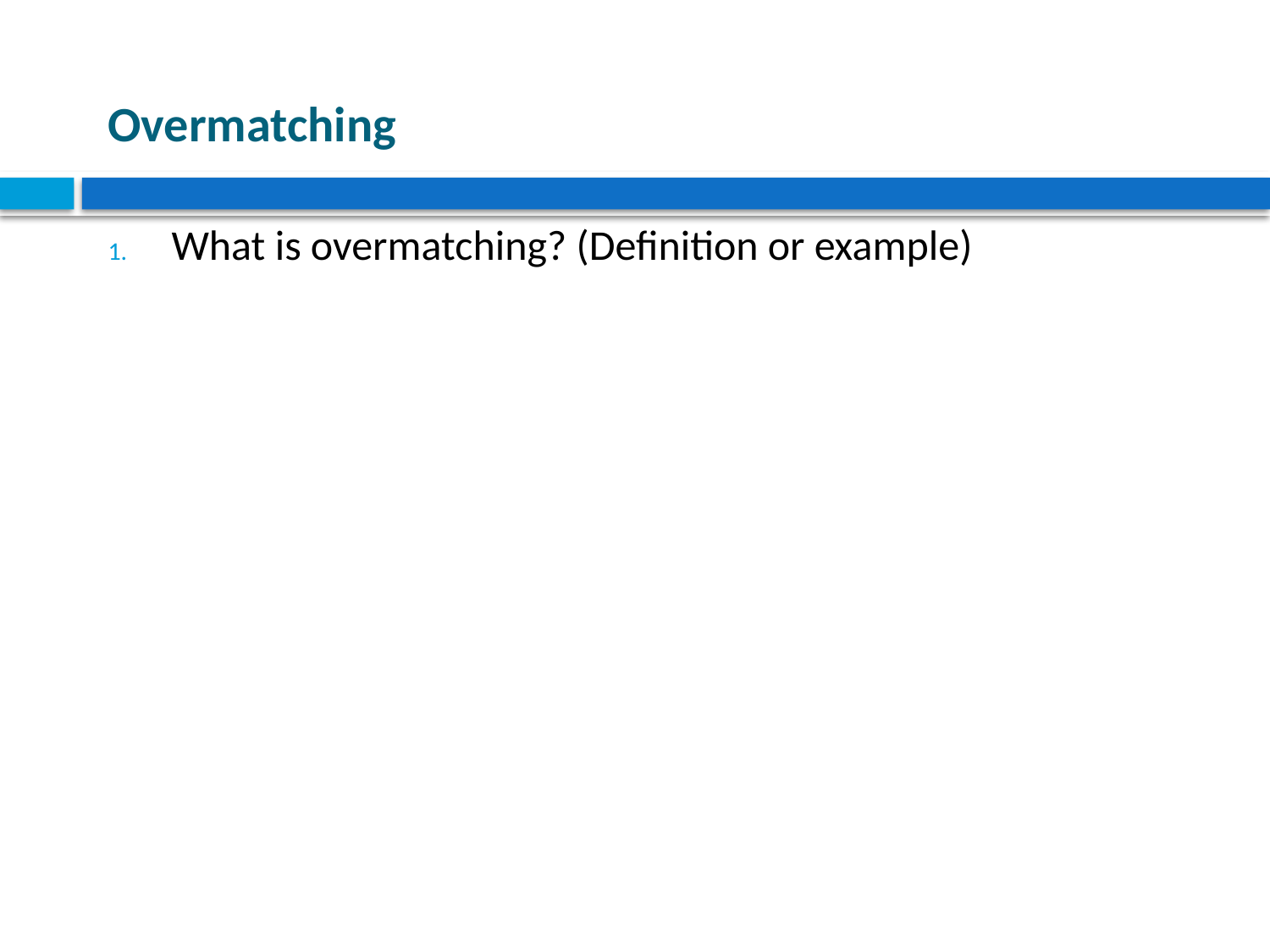

# Overmatching
What is overmatching? (Definition or example)